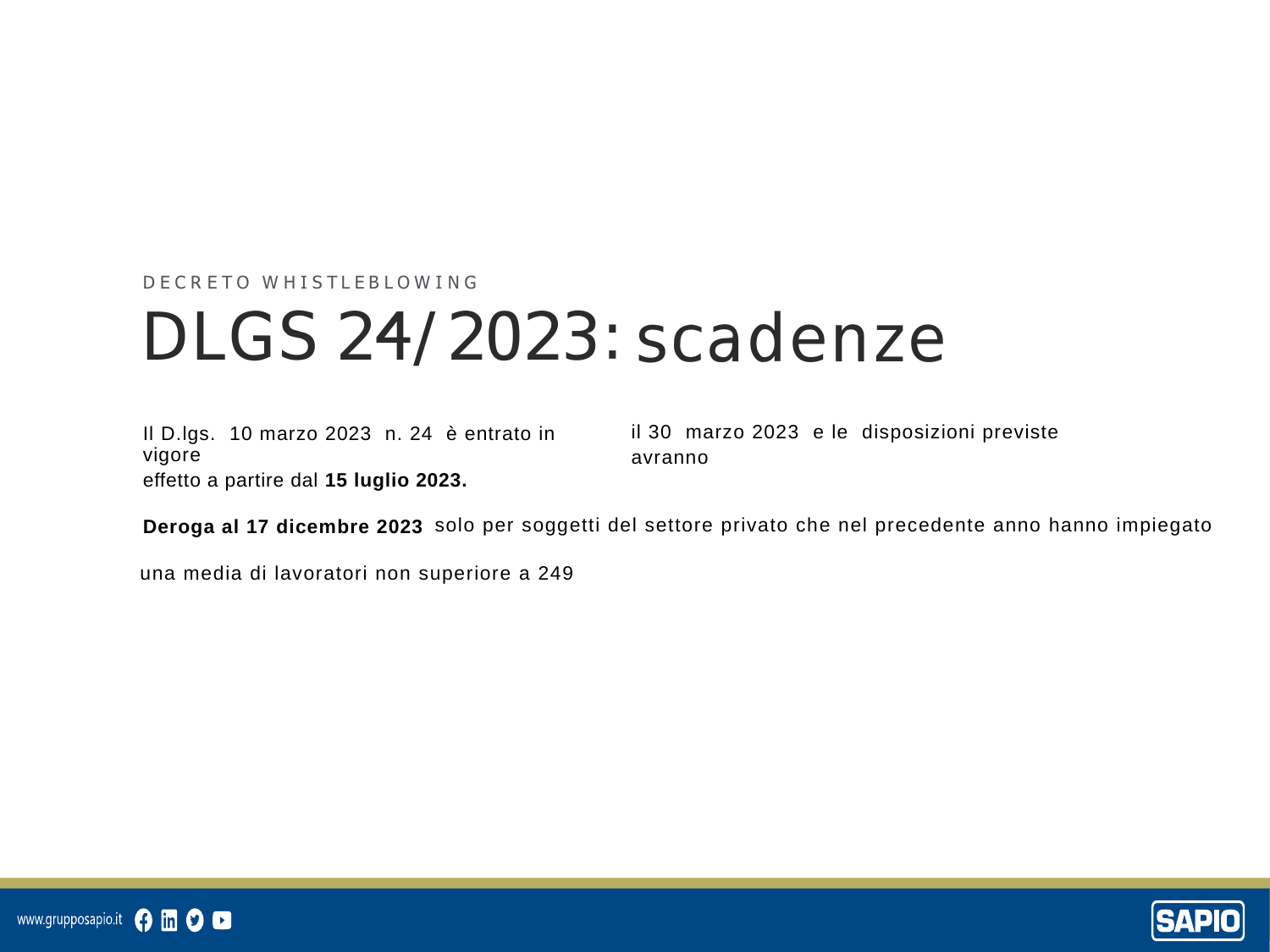

D E C R E T O
W H I S T L E B L O W I N G
DLGS
24/2023:
scadenze
il 30  marzo 2023  e le  disposizioni previste avranno
Il D.lgs.  10 marzo 2023  n. 24  è entrato in  vigore
effetto a partire dal 15 luglio 2023.
solo per soggetti del settore privato che nel precedente anno hanno impiegato
Deroga al 17 dicembre 2023
una media di lavoratori non superiore a 249